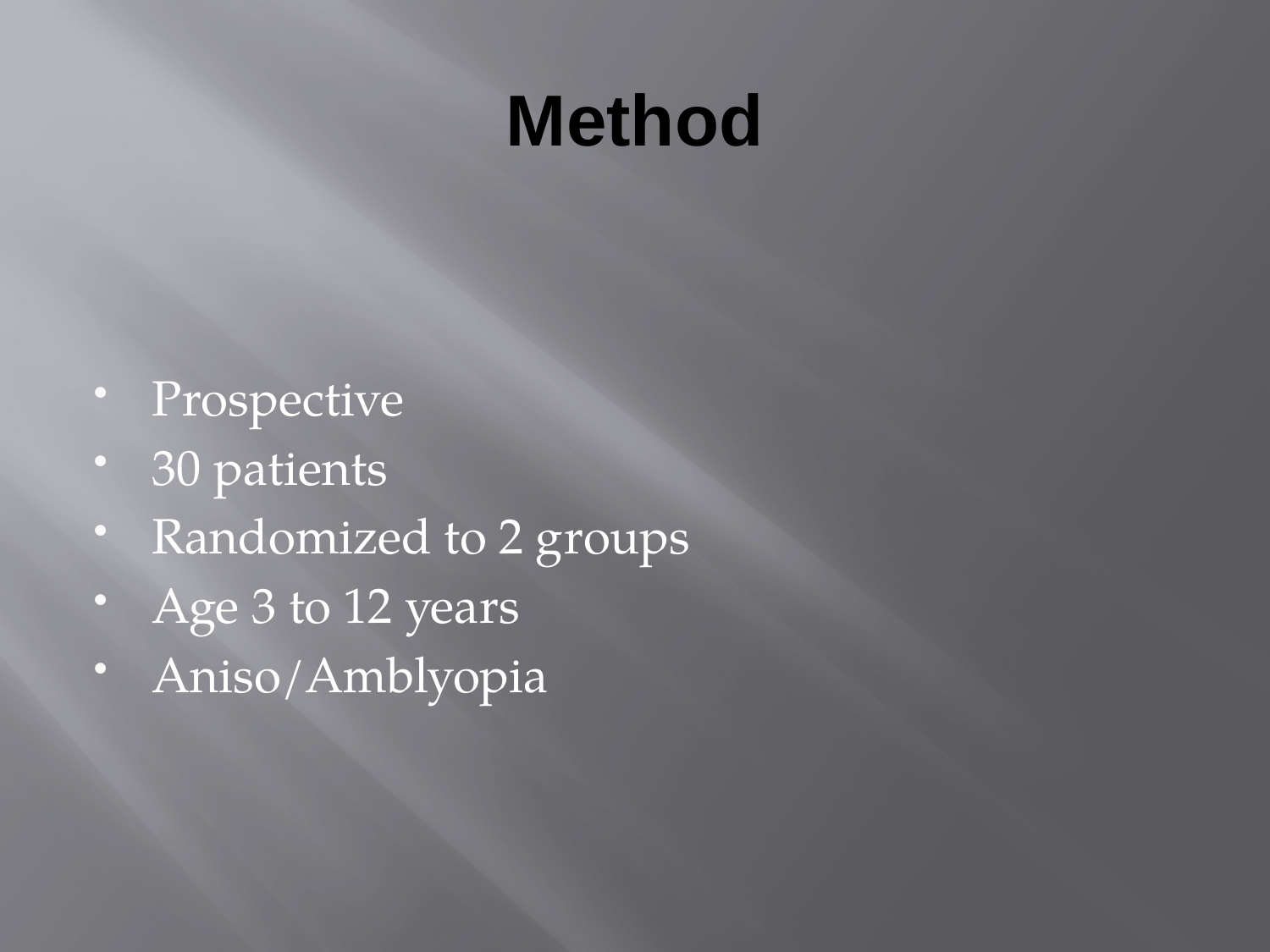

# Method

Prospective
30 patients
Randomized to 2 groups
Age 3 to 12 years
Aniso/Amblyopia